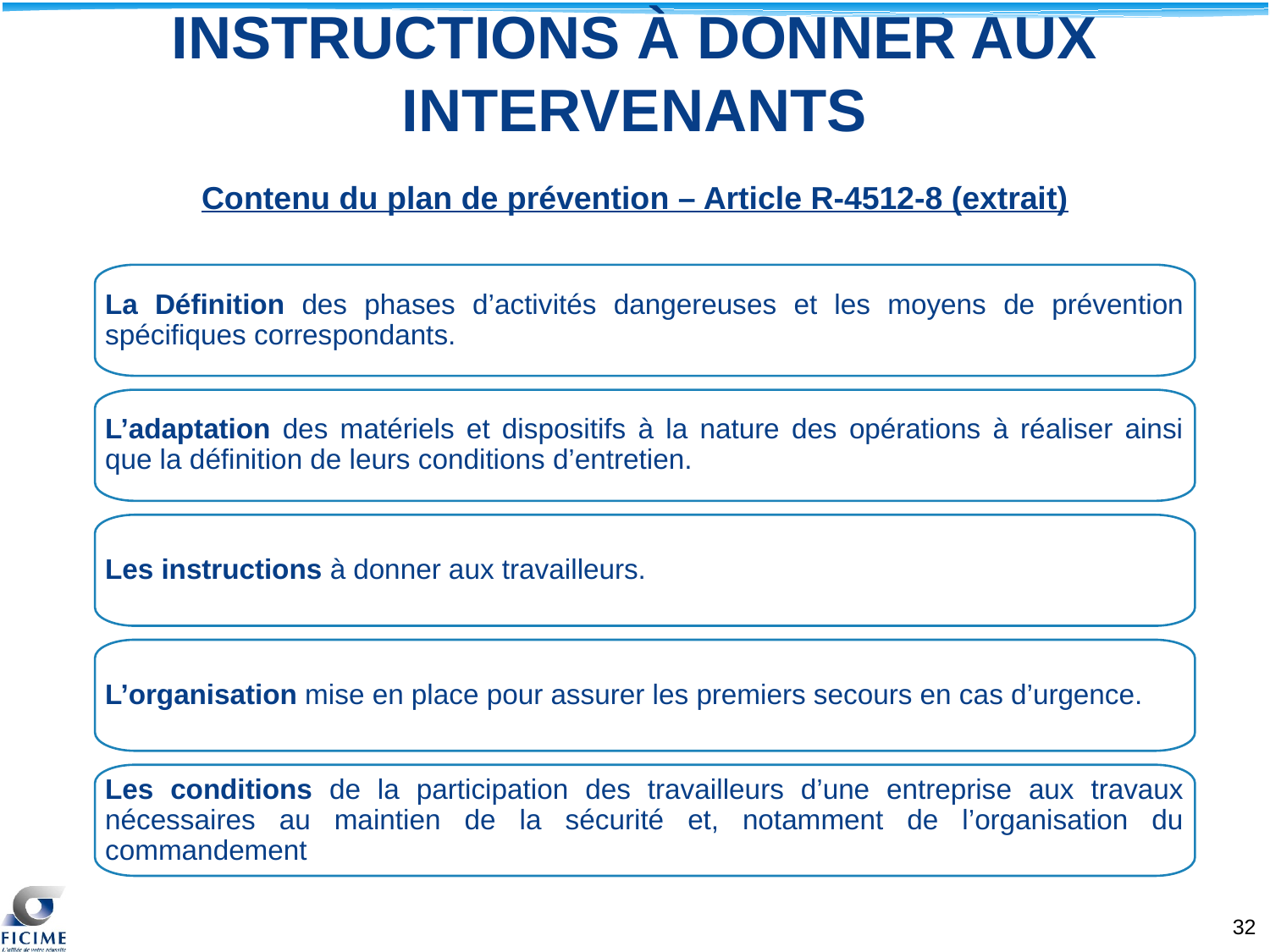

INSTRUCTIONS À DONNER AUX INTERVENANTS
Contenu du plan de prévention – Article R-4512-8 (extrait)
La Définition des phases d’activités dangereuses et les moyens de prévention spécifiques correspondants.
L’adaptation des matériels et dispositifs à la nature des opérations à réaliser ainsi que la définition de leurs conditions d’entretien.
Les instructions à donner aux travailleurs.
L’organisation mise en place pour assurer les premiers secours en cas d’urgence.
Les conditions de la participation des travailleurs d’une entreprise aux travaux nécessaires au maintien de la sécurité et, notamment de l’organisation du commandement
32